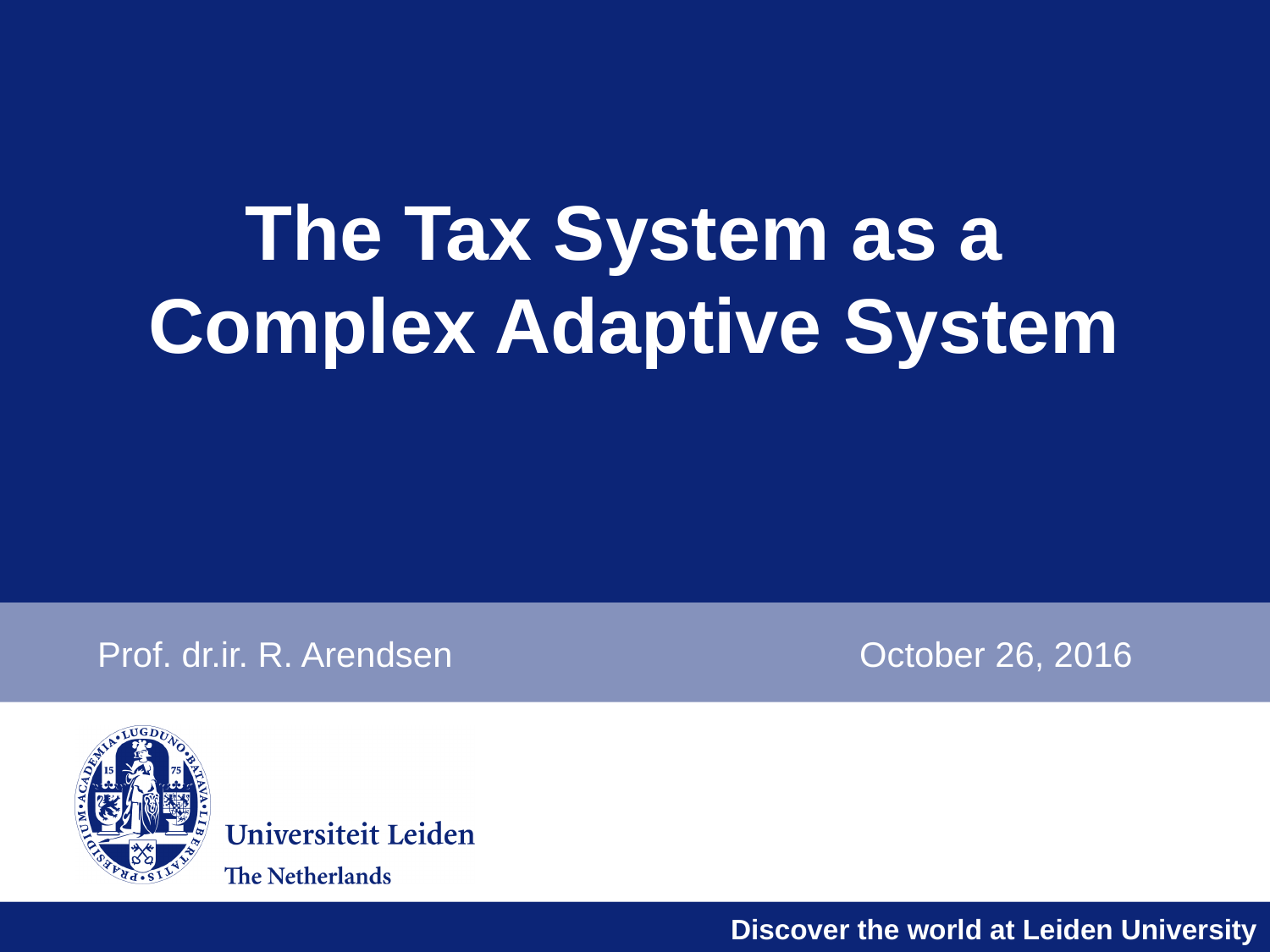

# The Tax System as a Complex Adaptive System
Prof. dr.ir. R. Arendsen				October 26, 2016